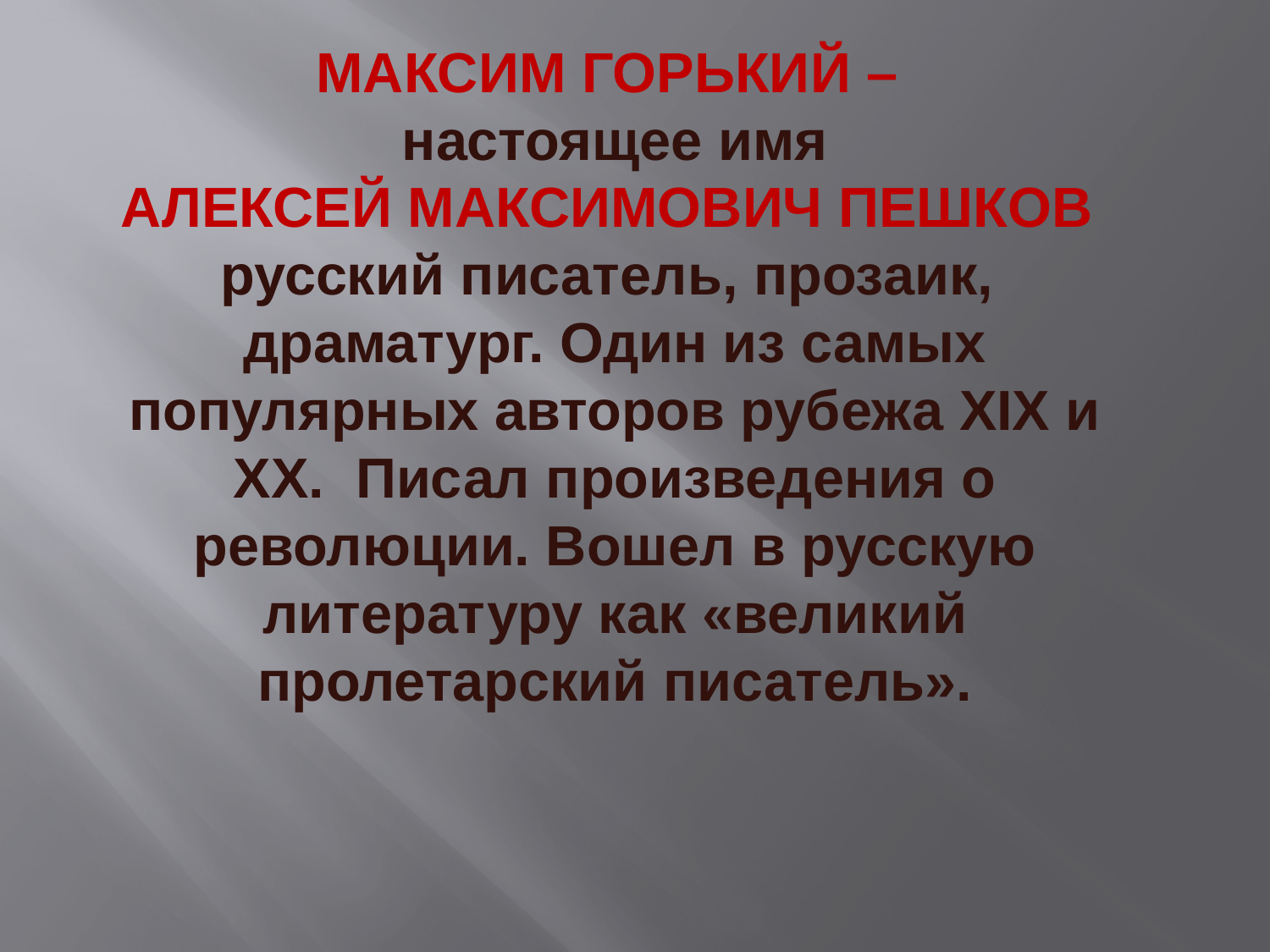

МАКСИМ ГОРЬКИЙ –
 настоящее имя
АЛЕКСЕЙ МАКСИМОВИЧ ПЕШКОВ  русский писатель, прозаик,  драматург. Один из самых популярных авторов рубежа XIX и XX.  Писал произведения о революции. Вошел в русскую литературу как «великий пролетарский писатель».